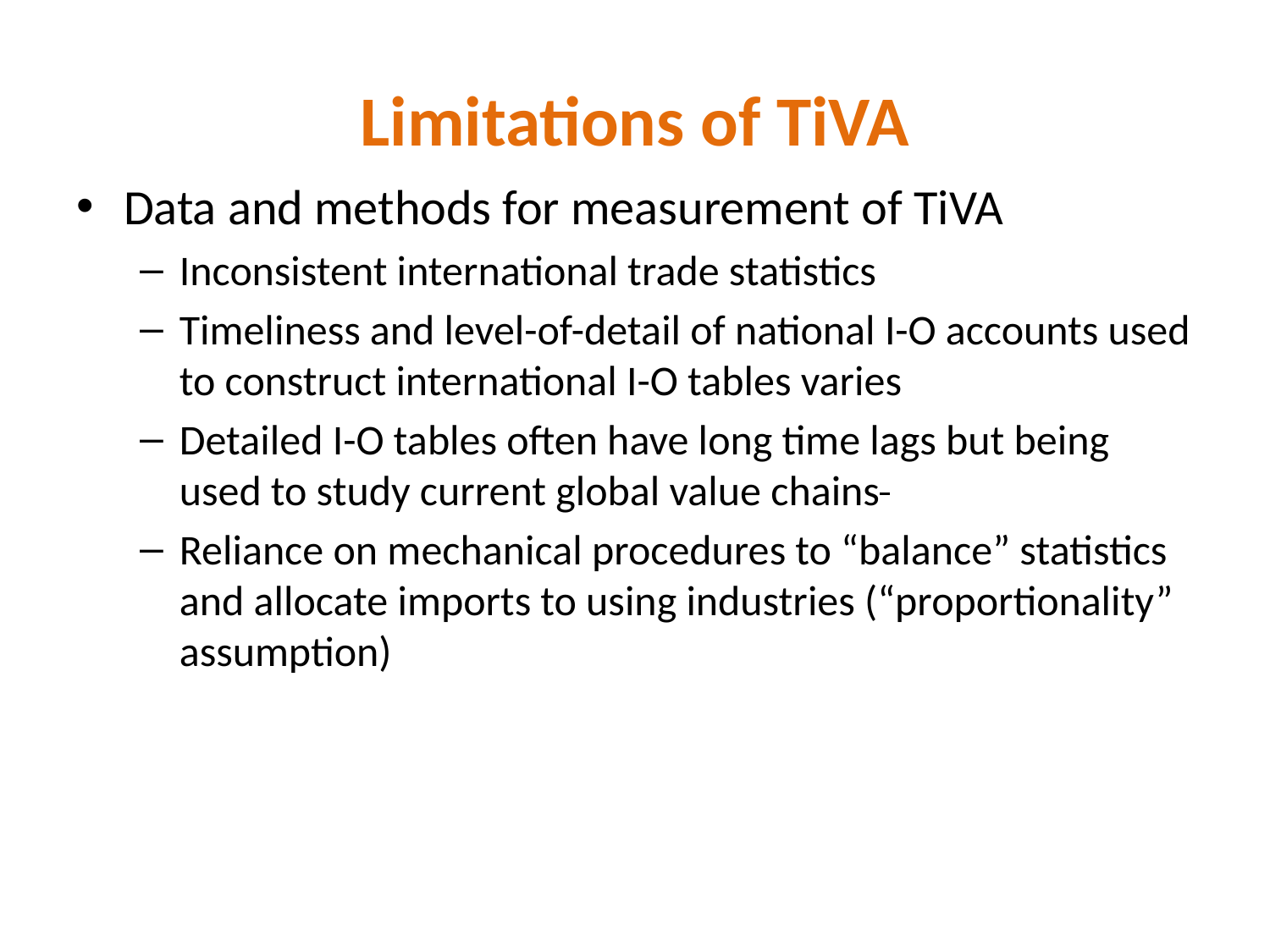

# Limitations of TiVA
Data and methods for measurement of TiVA
Inconsistent international trade statistics
Timeliness and level-of-detail of national I-O accounts used to construct international I-O tables varies
Detailed I-O tables often have long time lags but being used to study current global value chains
Reliance on mechanical procedures to “balance” statistics and allocate imports to using industries (“proportionality” assumption)